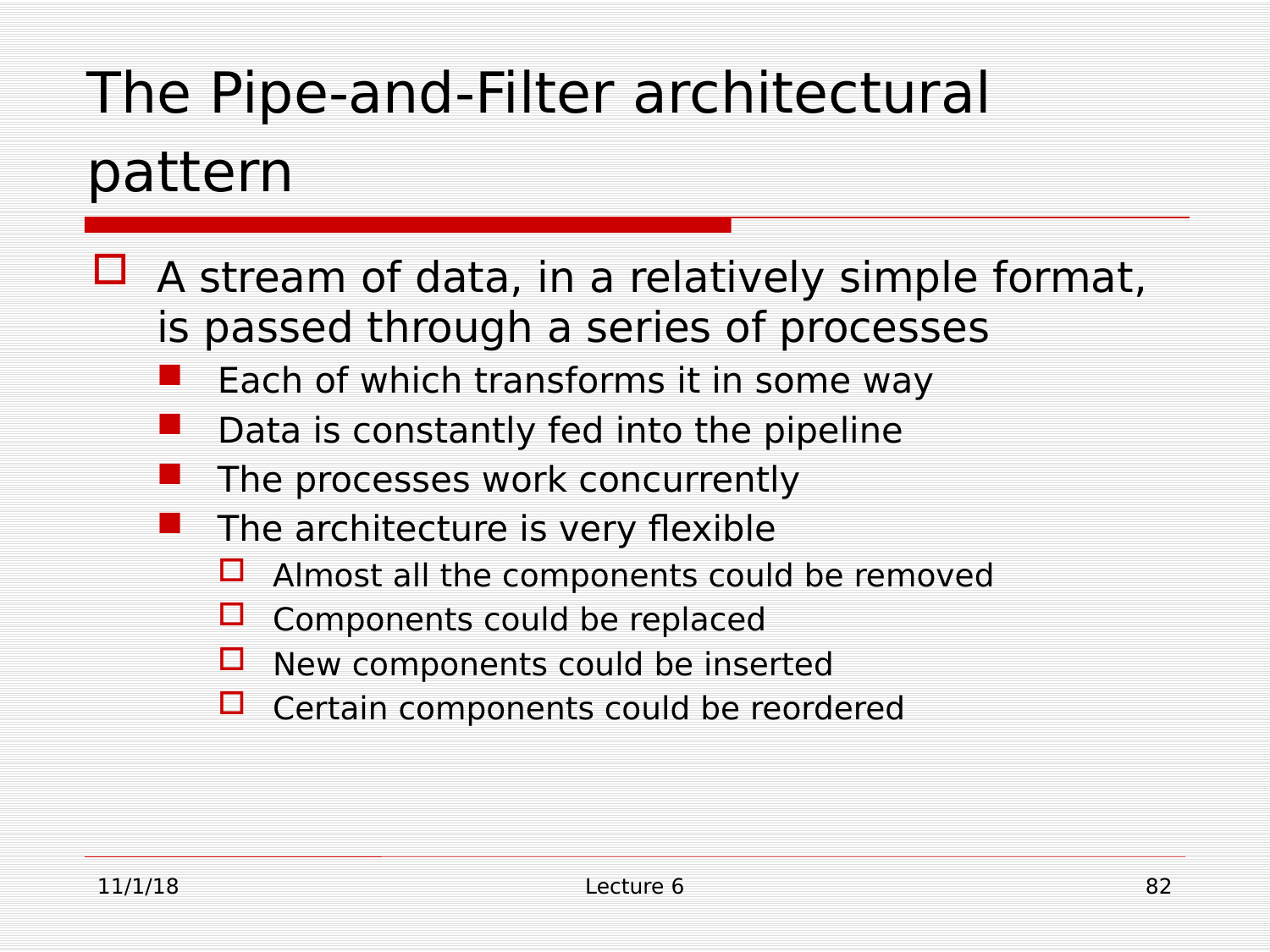

# The Pipe-and-Filter architectural pattern
A stream of data, in a relatively simple format, is passed through a series of processes
Each of which transforms it in some way
Data is constantly fed into the pipeline
The processes work concurrently
The architecture is very flexible
Almost all the components could be removed
Components could be replaced
New components could be inserted
Certain components could be reordered
11/1/18
Lecture 6
82